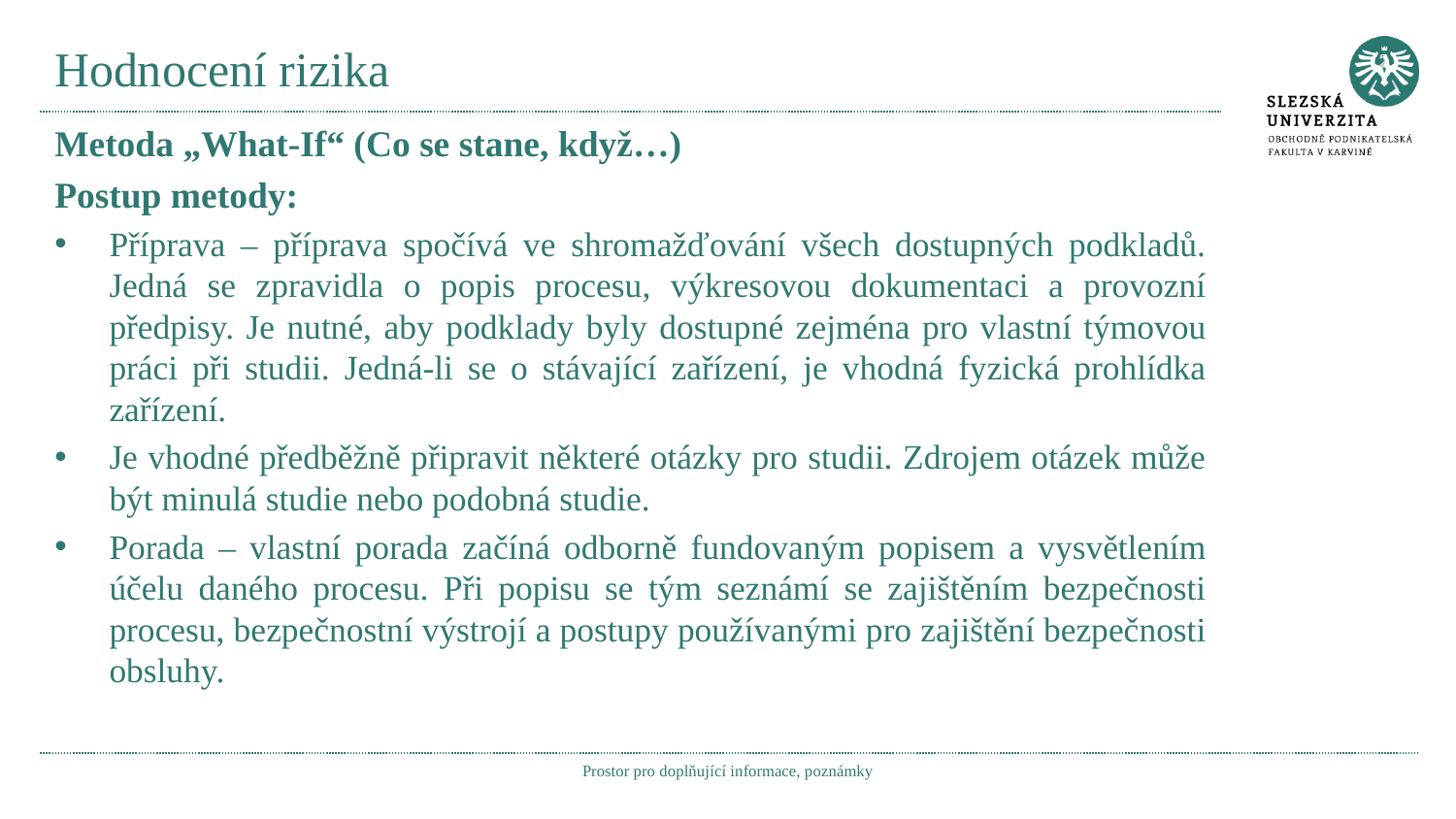

# Hodnocení rizika
Metoda „What-If“ (Co se stane, když…)
Postup metody:
Příprava – příprava spočívá ve shromažďování všech dostupných podkladů. Jedná se zpravidla o popis procesu, výkresovou dokumentaci a provozní předpisy. Je nutné, aby podklady byly dostupné zejména pro vlastní týmovou práci při studii. Jedná-li se o stávající zařízení, je vhodná fyzická prohlídka zařízení.
Je vhodné předběžně připravit některé otázky pro studii. Zdrojem otázek může být minulá studie nebo podobná studie.
Porada – vlastní porada začíná odborně fundovaným popisem a vysvětlením účelu daného procesu. Při popisu se tým seznámí se zajištěním bezpečnosti procesu, bezpečnostní výstrojí a postupy používanými pro zajištění bezpečnosti obsluhy.
Prostor pro doplňující informace, poznámky